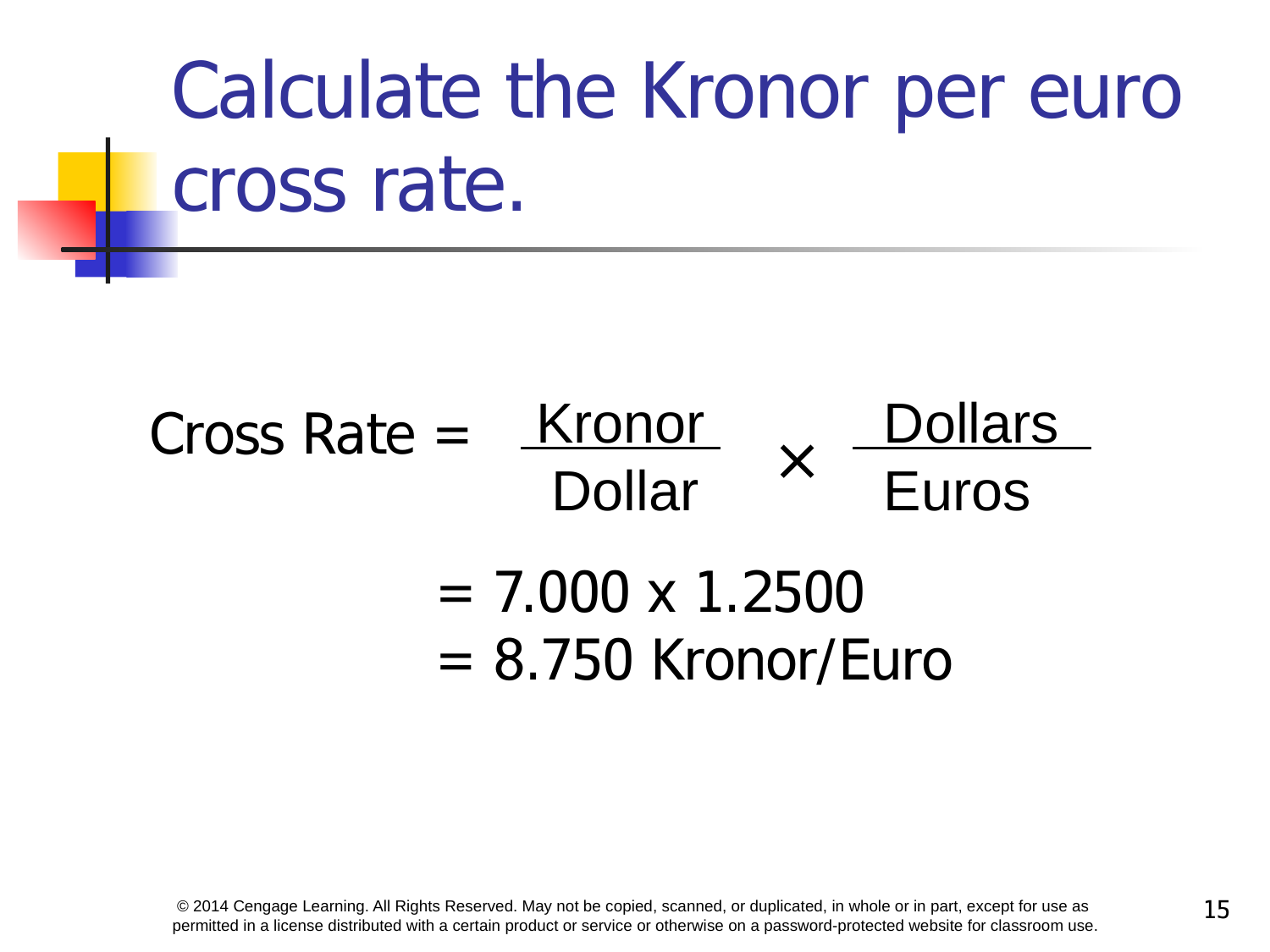

# Calculate the Kronor per euro cross rate.

 Kronor 	       Dollars
  Dollar	       Euros
Cross Rate =
×
= 7.000 x 1.2500
= 8.750 Kronor/Euro
15